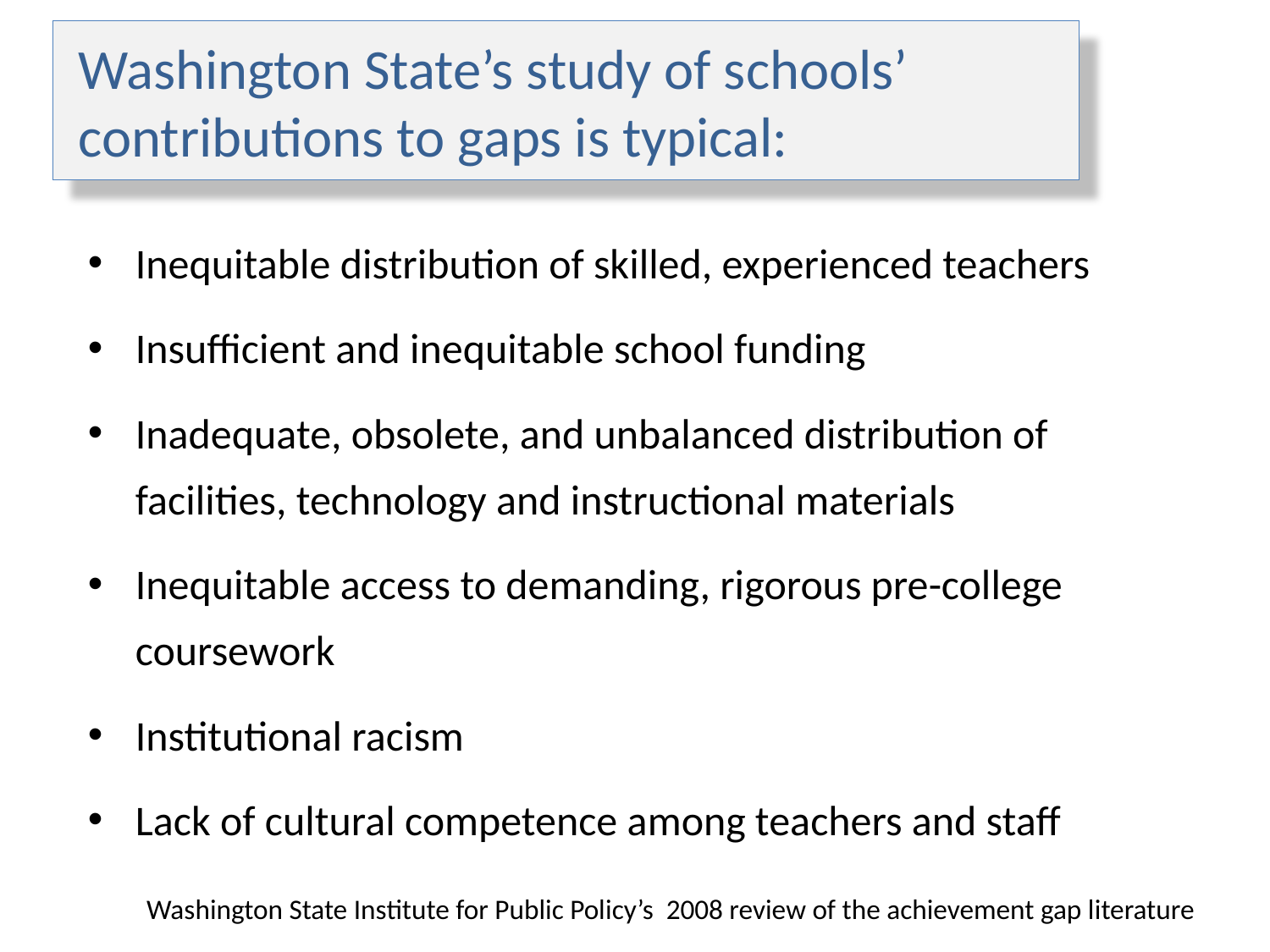

# Washington State’s study of schools’ contributions to gaps is typical:
Inequitable distribution of skilled, experienced teachers
Insufficient and inequitable school funding
Inadequate, obsolete, and unbalanced distribution of facilities, technology and instructional materials
Inequitable access to demanding, rigorous pre-college coursework
Institutional racism
Lack of cultural competence among teachers and staff
Washington State Institute for Public Policy’s  2008 review of the achievement gap literature